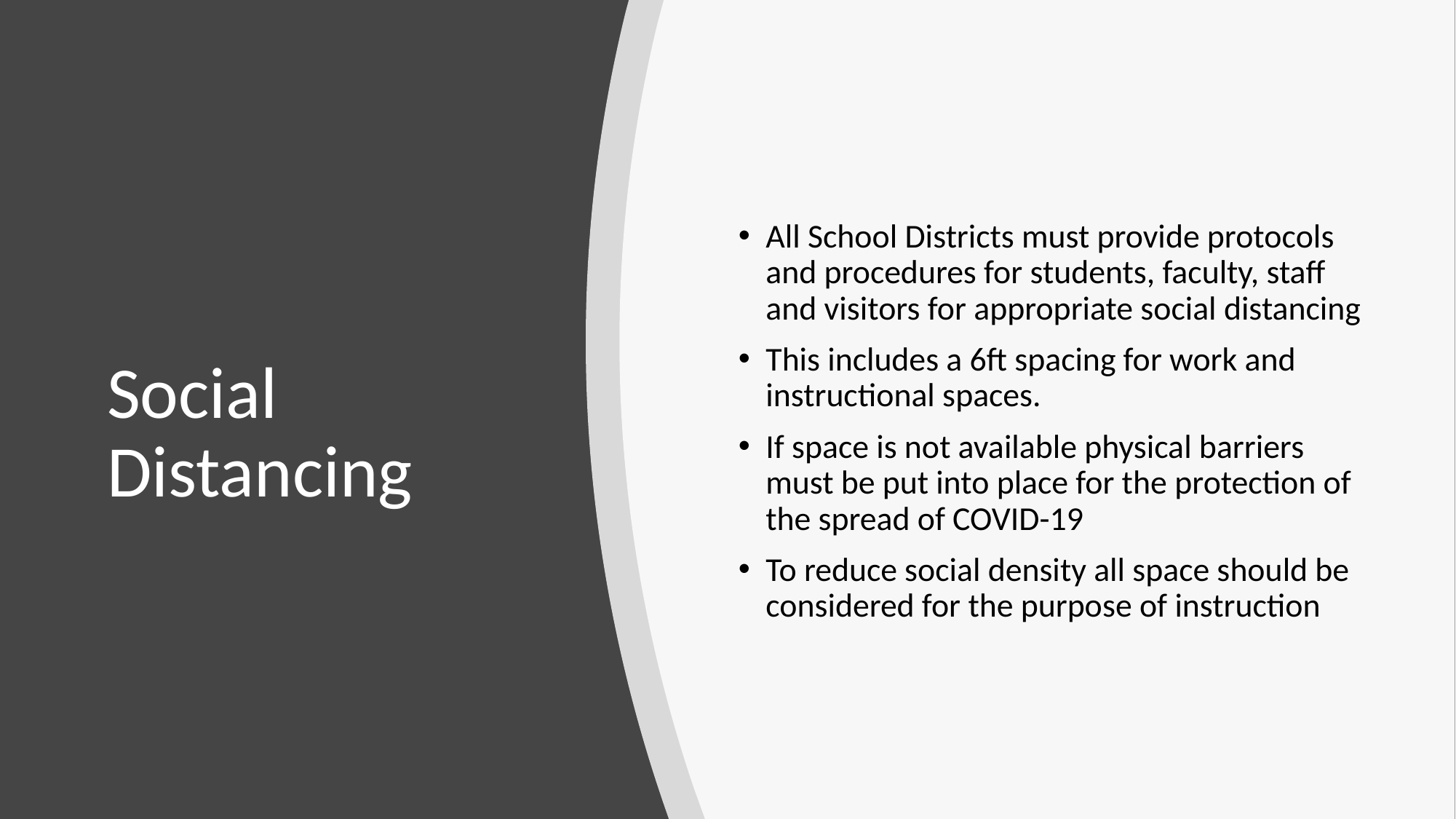

All School Districts must provide protocols and procedures for students, faculty, staff and visitors for appropriate social distancing
This includes a 6ft spacing for work and instructional spaces.
If space is not available physical barriers must be put into place for the protection of the spread of COVID-19
To reduce social density all space should be considered for the purpose of instruction
# Social Distancing